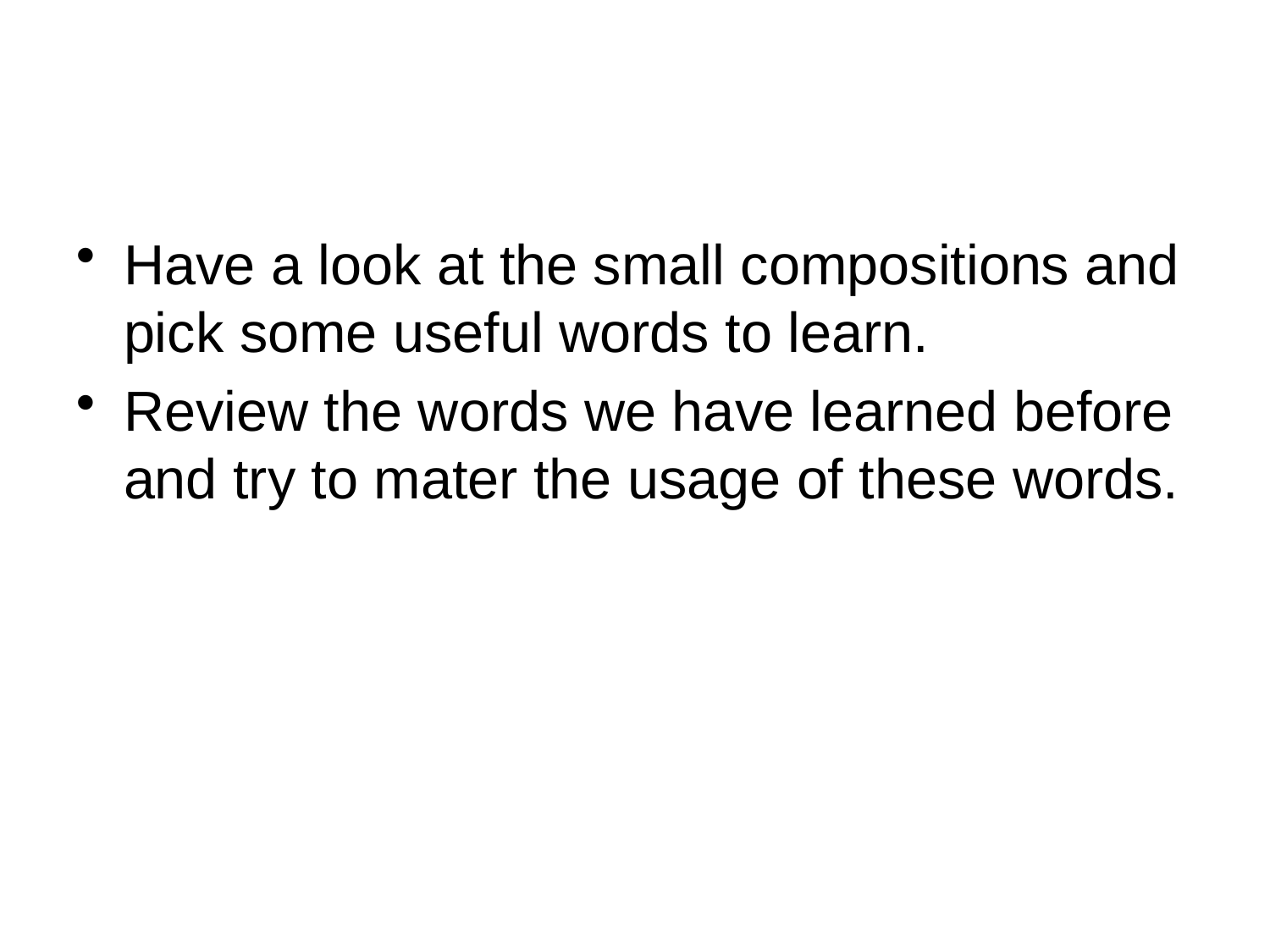

Have a look at the small compositions and pick some useful words to learn.
Review the words we have learned before and try to mater the usage of these words.